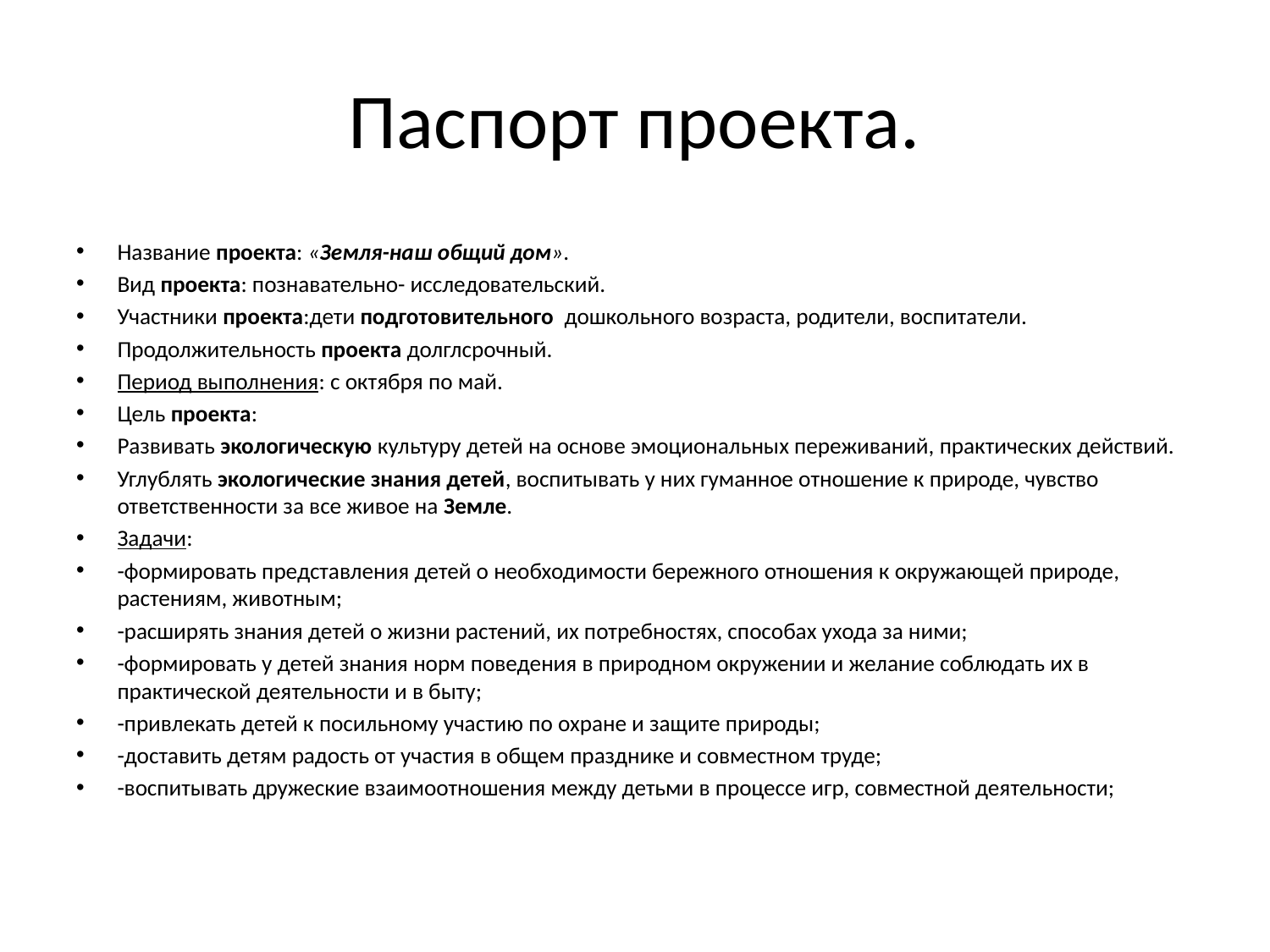

# Паспорт проекта.

Название проекта: «Земля-наш общий дом».
Вид проекта: познавательно- исследовательский.
Участники проекта:дети подготовительного  дошкольного возраста, родители, воспитатели.
Продолжительность проекта долглсрочный.
Период выполнения: с октября по май.
Цель проекта:
Развивать экологическую культуру детей на основе эмоциональных переживаний, практических действий.
Углублять экологические знания детей, воспитывать у них гуманное отношение к природе, чувство ответственности за все живое на Земле.
Задачи:
-формировать представления детей о необходимости бережного отношения к окружающей природе, растениям, животным;
-расширять знания детей о жизни растений, их потребностях, способах ухода за ними;
-формировать у детей знания норм поведения в природном окружении и желание соблюдать их в практической деятельности и в быту;
-привлекать детей к посильному участию по охране и защите природы;
-доставить детям радость от участия в общем празднике и совместном труде;
-воспитывать дружеские взаимоотношения между детьми в процессе игр, совместной деятельности;